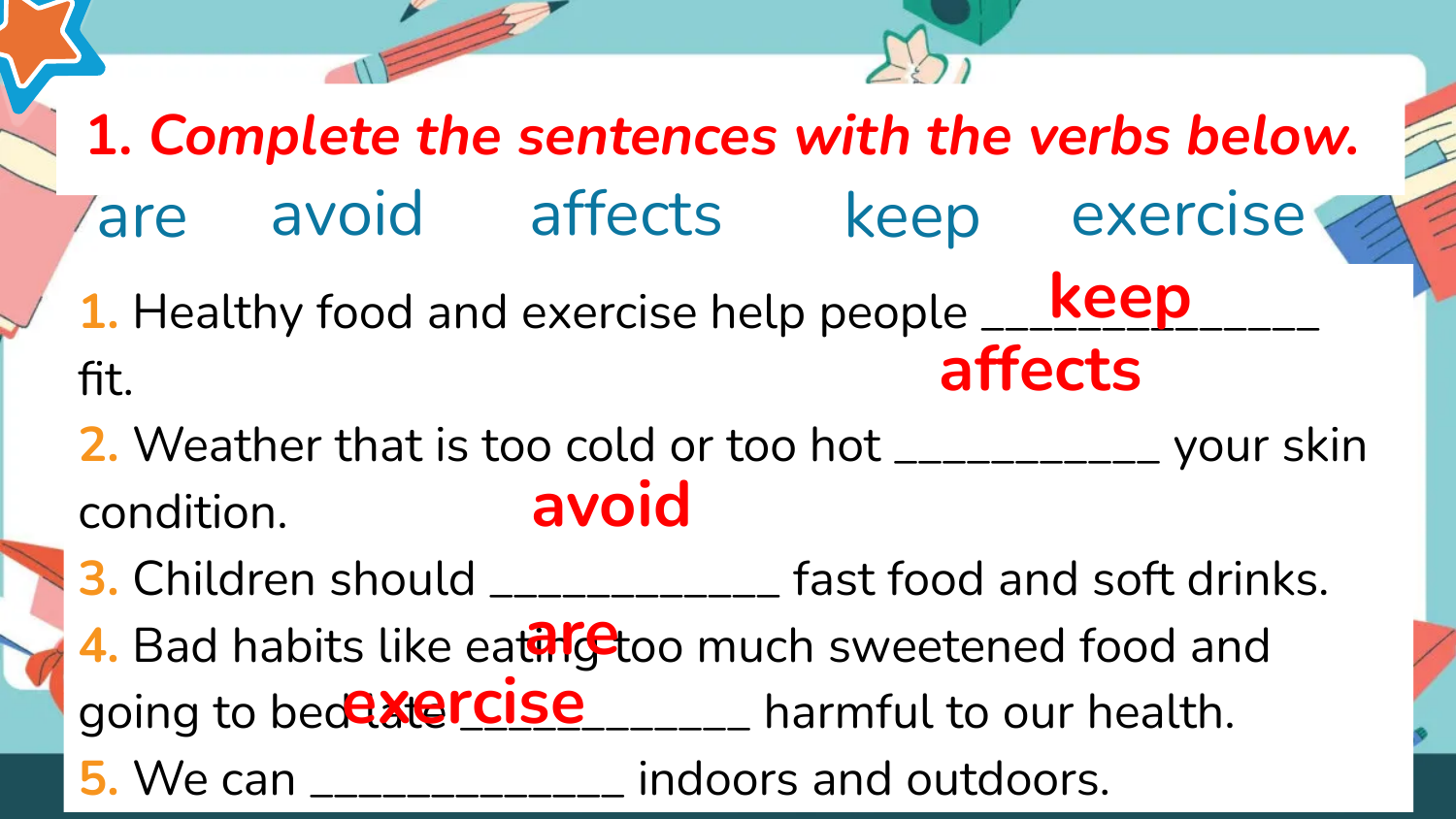

1. Complete the sentences with the verbs below.
avoid
affects
exercise
are
keep
keep
1. Healthy food and exercise help people ______________ fit.
2. Weather that is too cold or too hot ___________ your skin condition.
3. Children should ____________ fast food and soft drinks.
4. Bad habits like eating too much sweetened food and going to bed late ____________ harmful to our health.
5. We can _____________ indoors and outdoors.
affects
avoid
are
exercise